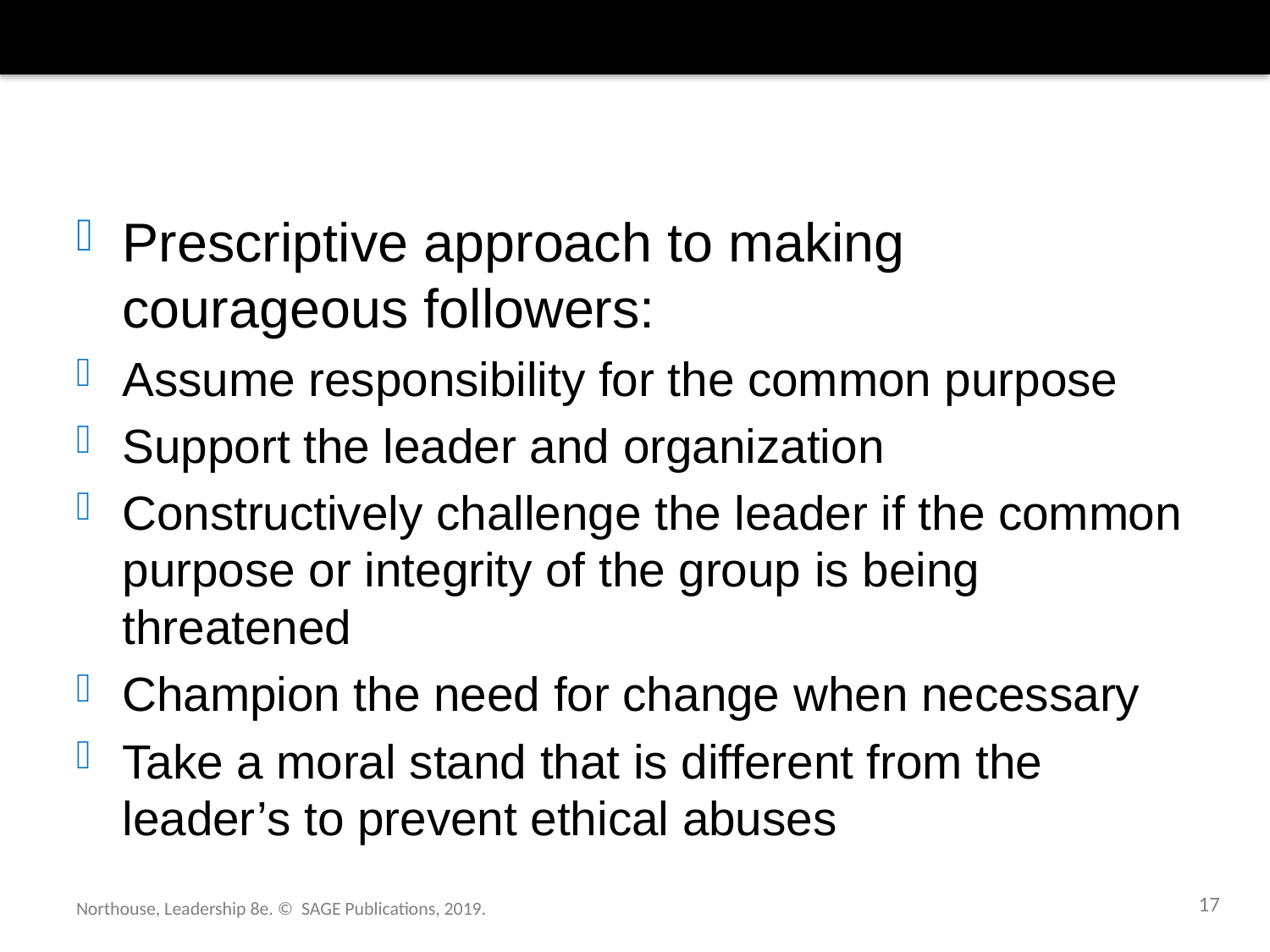

#
Prescriptive approach to making courageous followers:
Assume responsibility for the common purpose
Support the leader and organization
Constructively challenge the leader if the common purpose or integrity of the group is being threatened
Champion the need for change when necessary
Take a moral stand that is different from the leader’s to prevent ethical abuses
17
Northouse, Leadership 8e. ©  SAGE Publications, 2019.